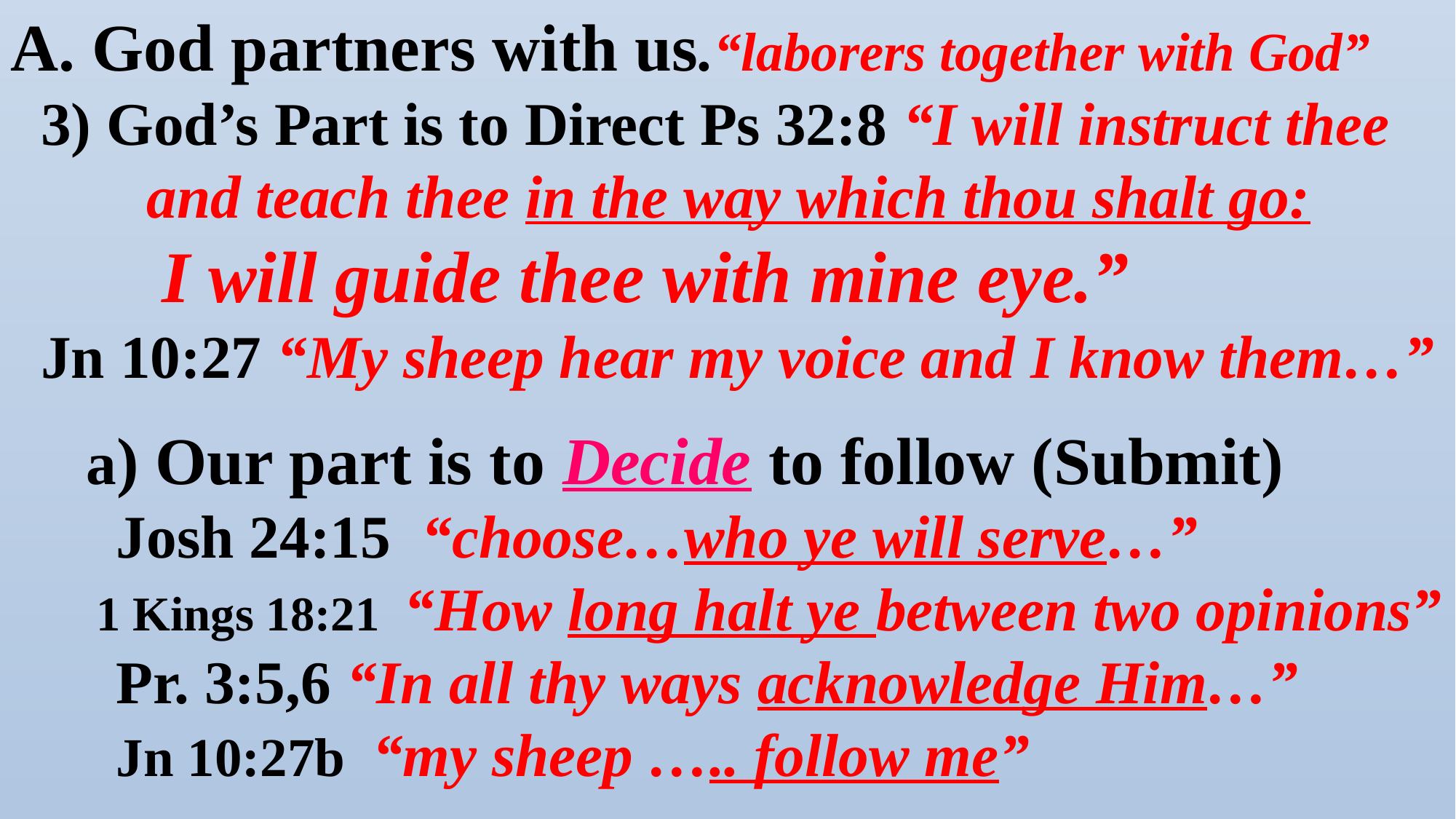

A. God partners with us.“laborers together with God”
  3) God’s Part is to Direct Ps 32:8 “I will instruct thee
         and teach thee in the way which thou shalt go:
          I will guide thee with mine eye.”
  Jn 10:27 “My sheep hear my voice and I know them…”
     a) Our part is to Decide to follow (Submit)
       Josh 24:15  “choose…who ye will serve…”
       1 Kings 18:21  “How long halt ye between two opinions”
       Pr. 3:5,6 “In all thy ways acknowledge Him…”
       Jn 10:27b  “my sheep ….. follow me”